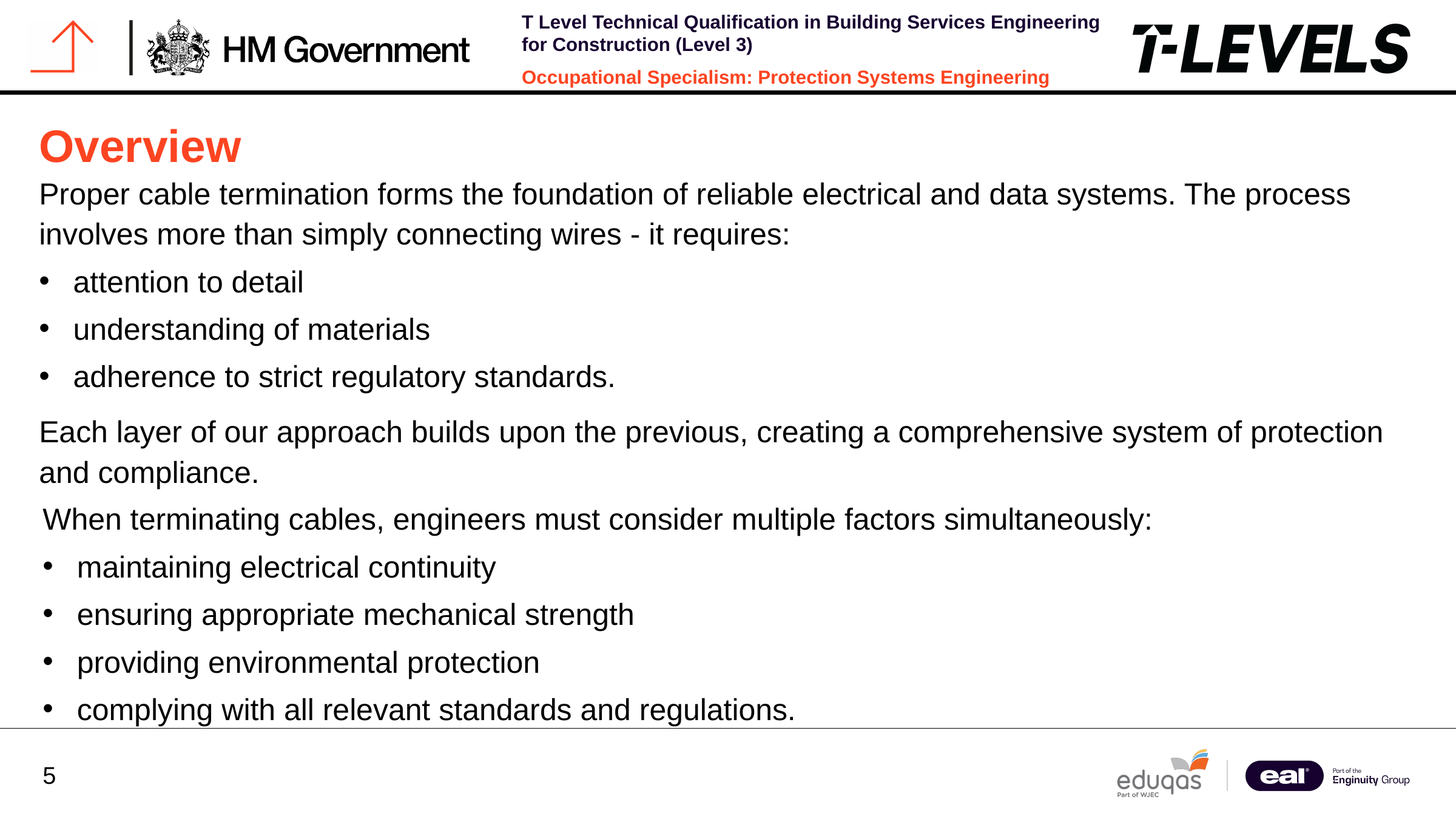

Overview
Proper cable termination forms the foundation of reliable electrical and data systems. The process involves more than simply connecting wires - it requires:
attention to detail
understanding of materials
adherence to strict regulatory standards.
Each layer of our approach builds upon the previous, creating a comprehensive system of protection and compliance.
When terminating cables, engineers must consider multiple factors simultaneously:
maintaining electrical continuity
ensuring appropriate mechanical strength
providing environmental protection
complying with all relevant standards and regulations.